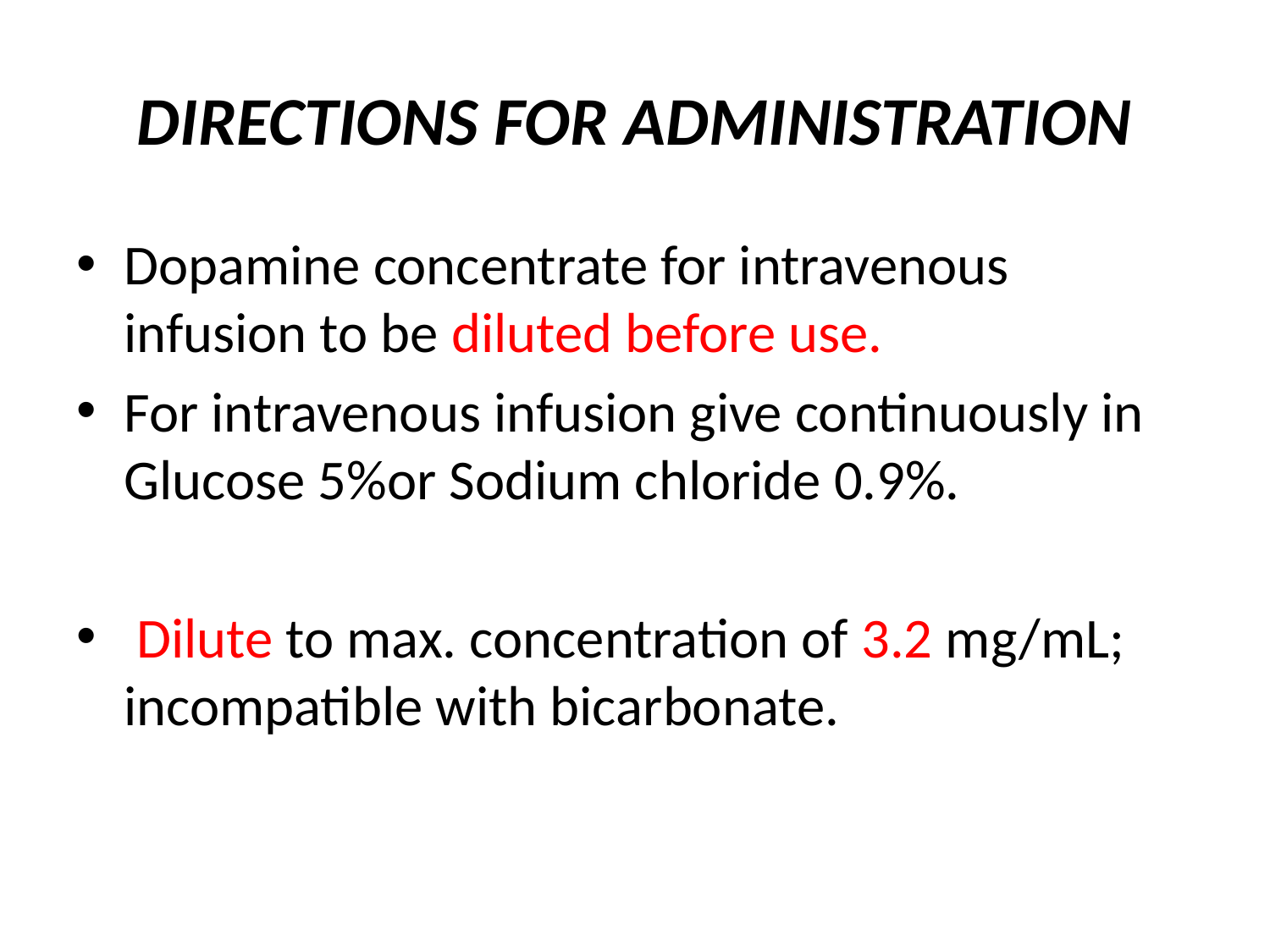

# DIRECTIONS FOR ADMINISTRATION
Dopamine concentrate for intravenous infusion to be diluted before use.
For intravenous infusion give continuously in Glucose 5%or Sodium chloride 0.9%.

 Dilute to max. concentration of 3.2 mg/mL; incompatible with bicarbonate.